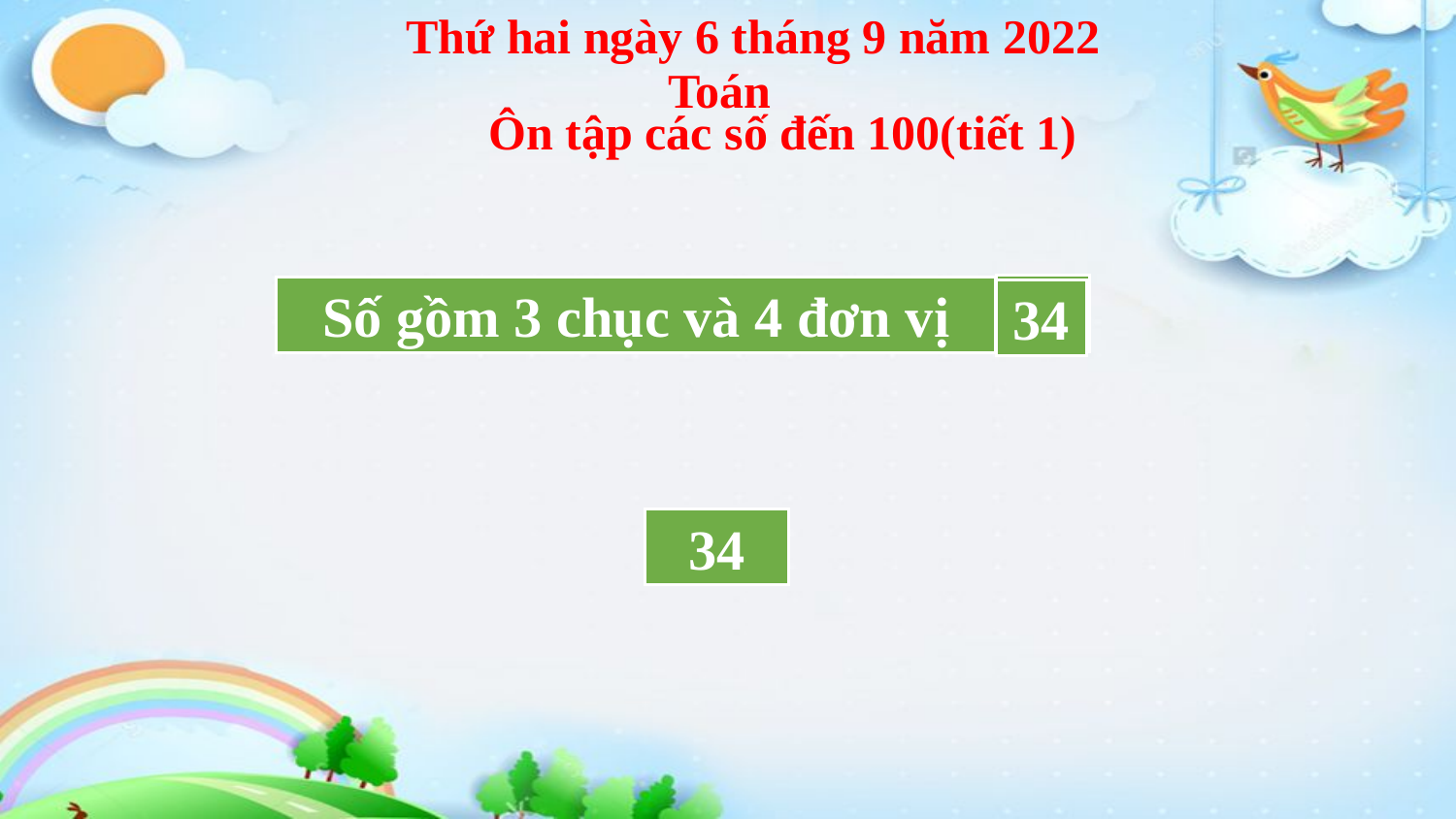

Thứ hai ngày 6 tháng 9 năm 2022
Toán
Ôn tập các số đến 100(tiết 1)
?
Số gồm 3 chục và 4 đơn vị
34
34